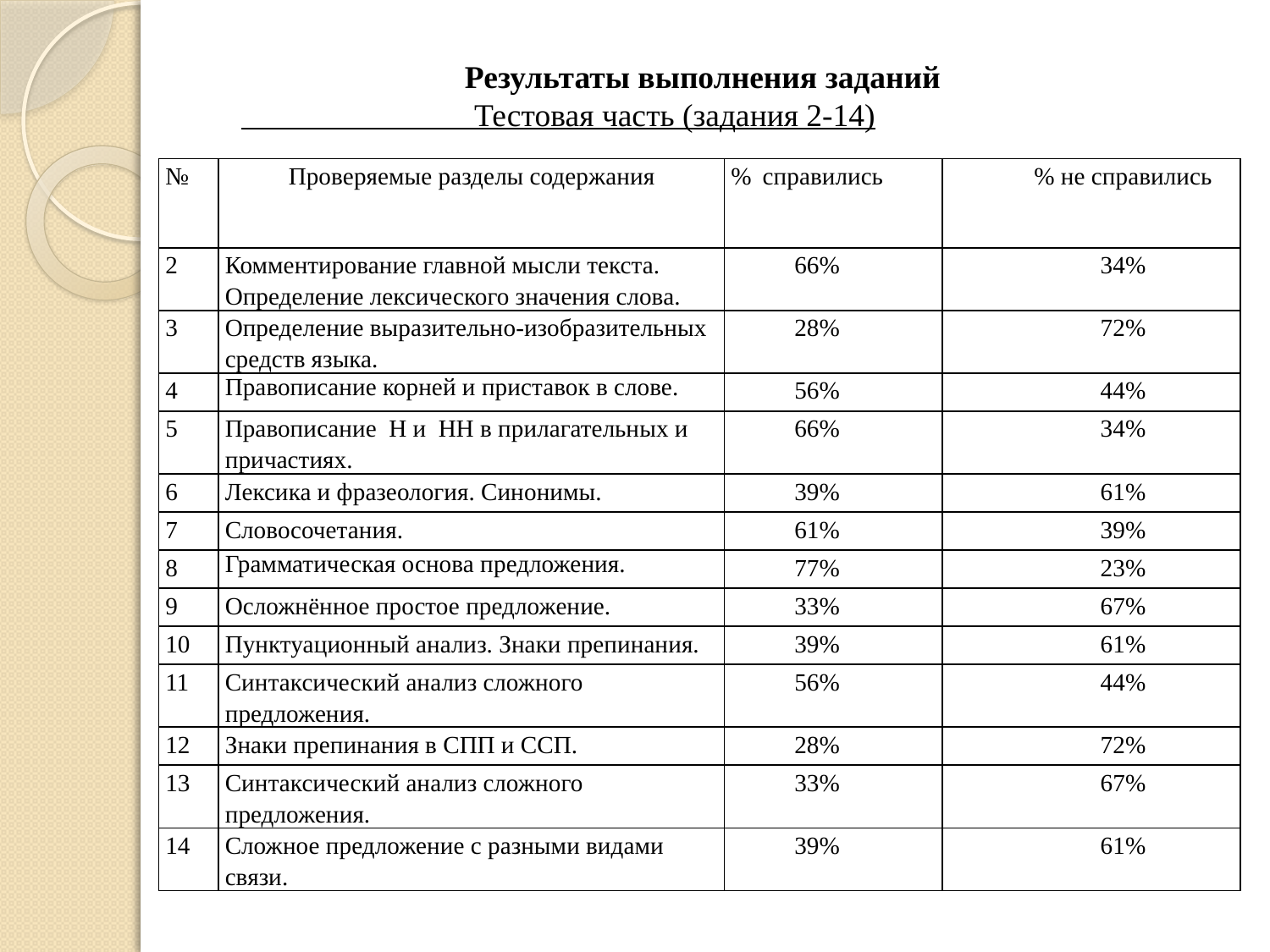

#
                                              Результаты выполнения заданий
                             Тестовая часть (задания 2-14)
| № | Проверяемые разделы содержания | % справились | % не справились |
| --- | --- | --- | --- |
| 2 | Комментирование главной мысли текста. Определение лексического значения слова. | 66% | 34% |
| 3 | Определение выразительно-изобразительных средств языка. | 28% | 72% |
| 4 | Правописание корней и приставок в слове. | 56% | 44% |
| 5 | Правописание Н и НН в прилагательных и причастиях. | 66% | 34% |
| 6 | Лексика и фразеология. Синонимы. | 39% | 61% |
| 7 | Словосочетания. | 61% | 39% |
| 8 | Грамматическая основа предложения. | 77% | 23% |
| 9 | Осложнённое простое предложение. | 33% | 67% |
| 10 | Пунктуационный анализ. Знаки препинания. | 39% | 61% |
| 11 | Синтаксический анализ сложного предложения. | 56% | 44% |
| 12 | Знаки препинания в СПП и ССП. | 28% | 72% |
| 13 | Синтаксический анализ сложного предложения. | 33% | 67% |
| 14 | Сложное предложение с разными видами связи. | 39% | 61% |